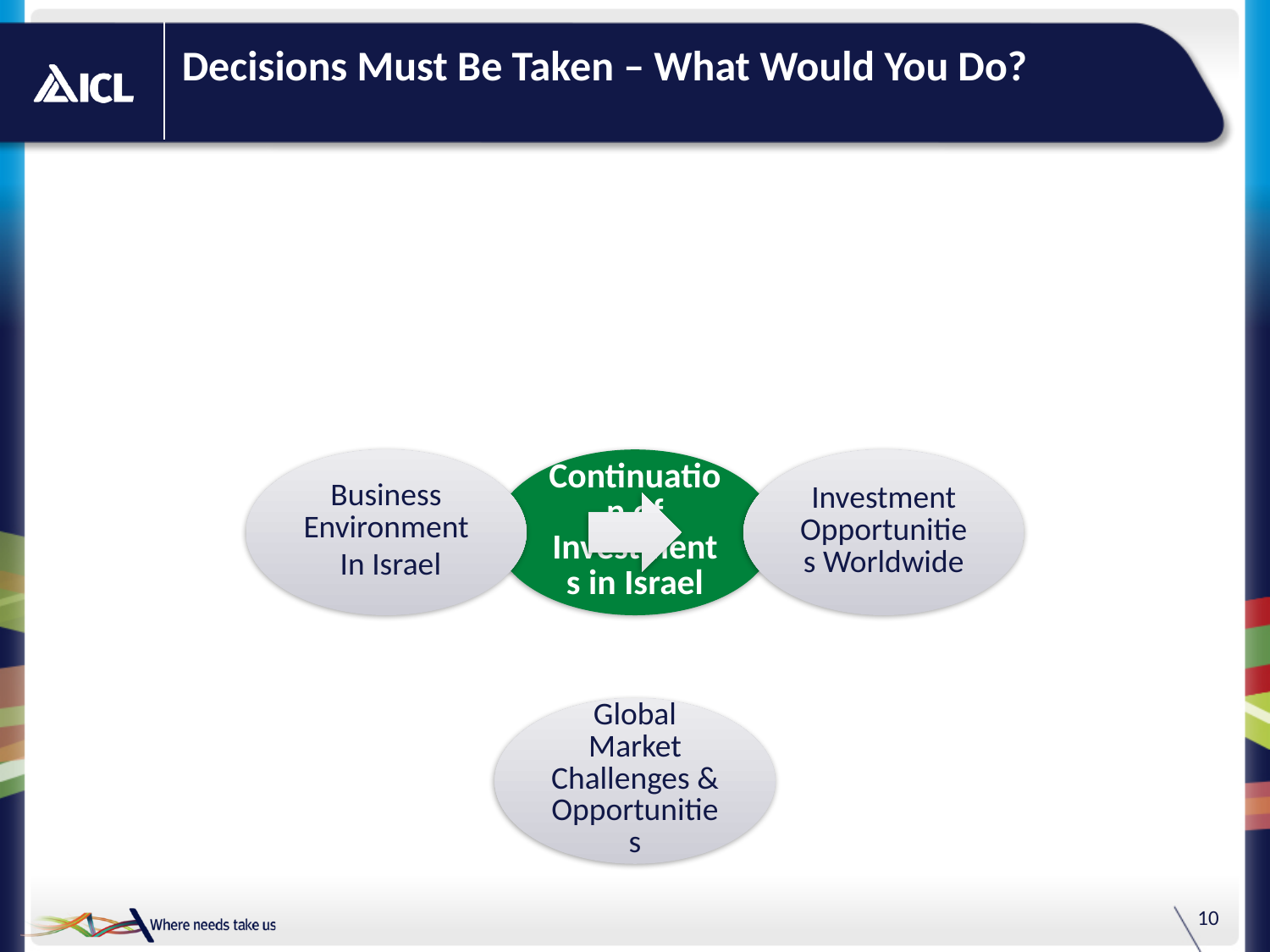

# Decisions Must Be Taken – What Would You Do?

Continuation of Investments in Israel
Global Market Challenges & Opportunities
Business Environment In Israel
Investment
Opportunities Worldwide
10